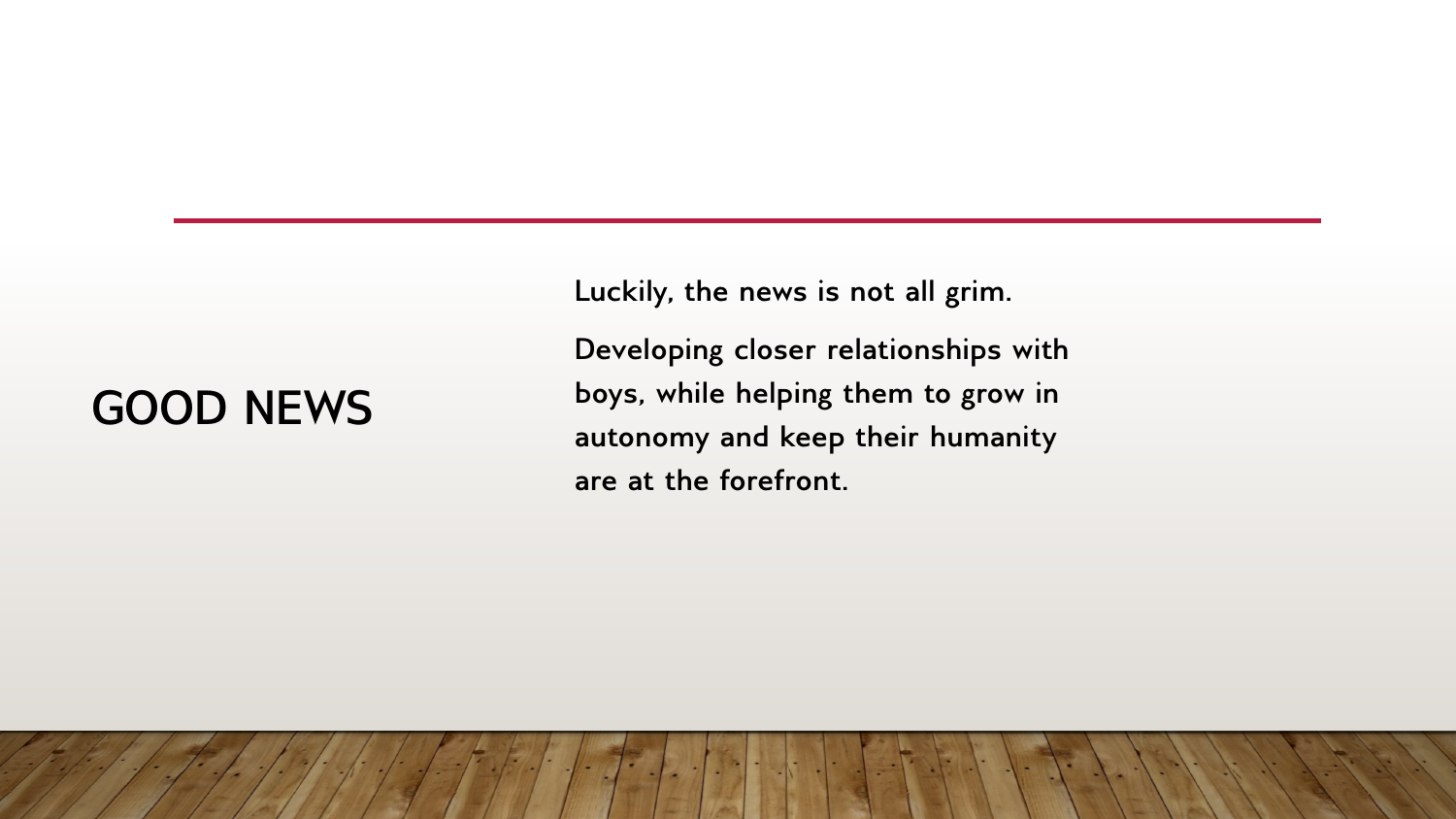

# Good News
Luckily, the news is not all grim.
Developing closer relationships with boys, while helping them to grow in autonomy and keep their humanity are at the forefront.